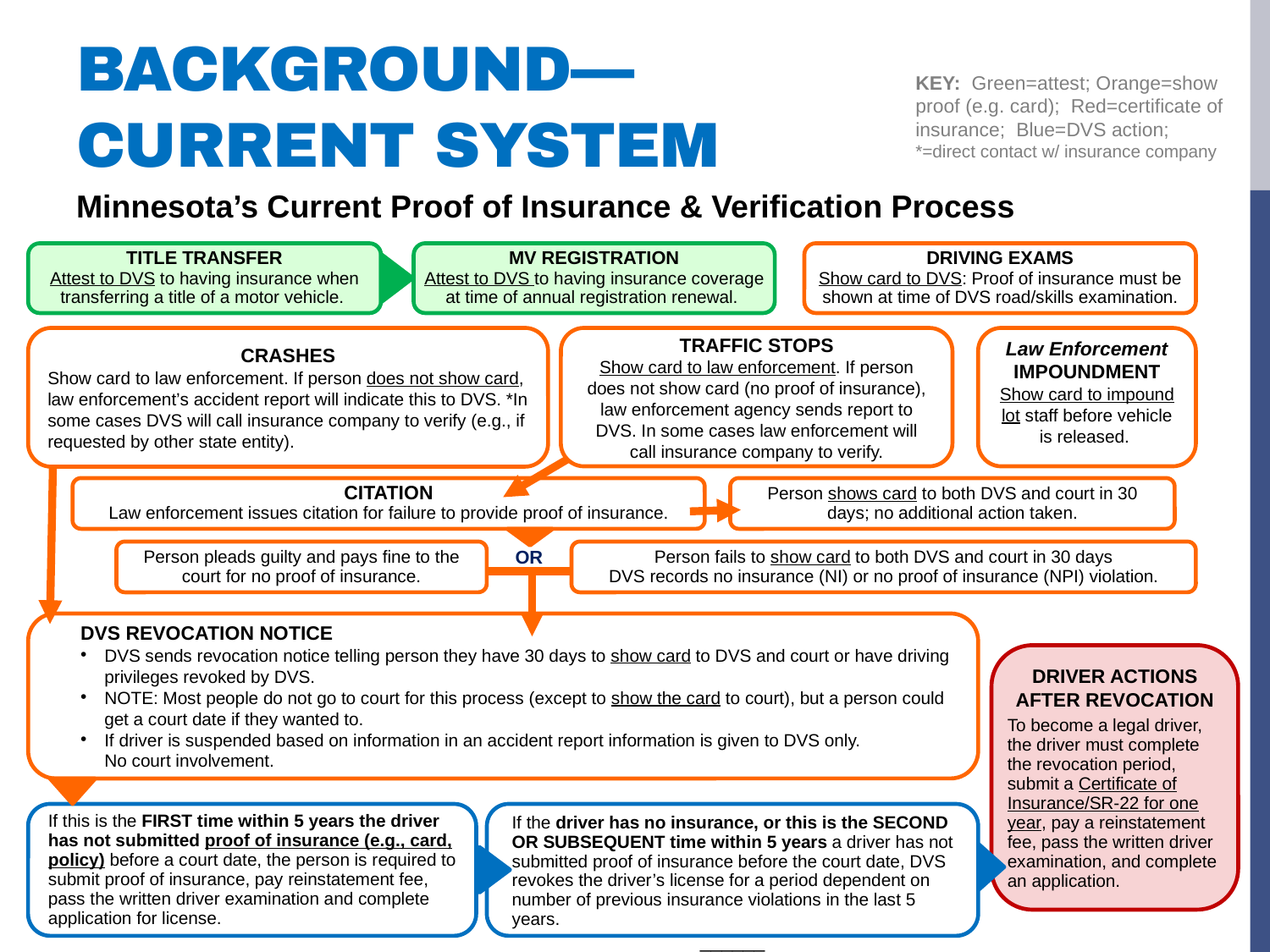

# Background—Current System
KEY:  Green=attest; Orange=show proof (e.g. card);  Red=certificate of insurance;  Blue=DVS action;  *=direct contact w/ insurance company
Minnesota’s Current Proof of Insurance & Verification Process
TITLE TRANSFER
Attest to DVS to having insurance when transferring a title of a motor vehicle.
MV REGISTRATION
Attest to DVS to having insurance coverage at time of annual registration renewal.
DRIVING EXAMS
Show card to DVS: Proof of insurance must be shown at time of DVS road/skills examination.

CRASHES
Show card to law enforcement. If person does not show card, law enforcement’s accident report will indicate this to DVS. *In some cases DVS will call insurance company to verify (e.g., if requested by other state entity).
TRAFFIC STOPS
Show card to law enforcement. If person does not show card (no proof of insurance), law enforcement agency sends report to DVS. In some cases law enforcement will call insurance company to verify.

Law Enforcement IMPOUNDMENT
Show card to impound lot staff before vehicle is released.

CITATION
Law enforcement issues citation for failure to provide proof of insurance.

Person shows card to both DVS and court in 30 days; no additional action taken.

OR
Person pleads guilty and pays fine to the court for no proof of insurance.

Person fails to show card to both DVS and court in 30 days
DVS records no insurance (NI) or no proof of insurance (NPI) violation.

DVS REVOCATION NOTICE
DVS sends revocation notice telling person they have 30 days to show card to DVS and court or have driving privileges revoked by DVS.
NOTE: Most people do not go to court for this process (except to show the card to court), but a person could get a court date if they wanted to.
If driver is suspended based on information in an accident report information is given to DVS only.
No court involvement.
DRIVER ACTIONS AFTER REVOCATION
To become a legal driver, the driver must complete the revocation period, submit a Certificate of Insurance/SR-22 for one year, pay a reinstatement fee, pass the written driver examination, and complete an application.

If this is the FIRST time within 5 years the driver has not submitted proof of insurance (e.g., card, policy) before a court date, the person is required to submit proof of insurance, pay reinstatement fee, pass the written driver examination and complete application for license.
If the driver has no insurance, or this is the SECOND OR SUBSEQUENT time within 5 years a driver has not submitted proof of insurance before the court date, DVS revokes the driver’s license for a period dependent on number of previous insurance violations in the last 5 years.
______